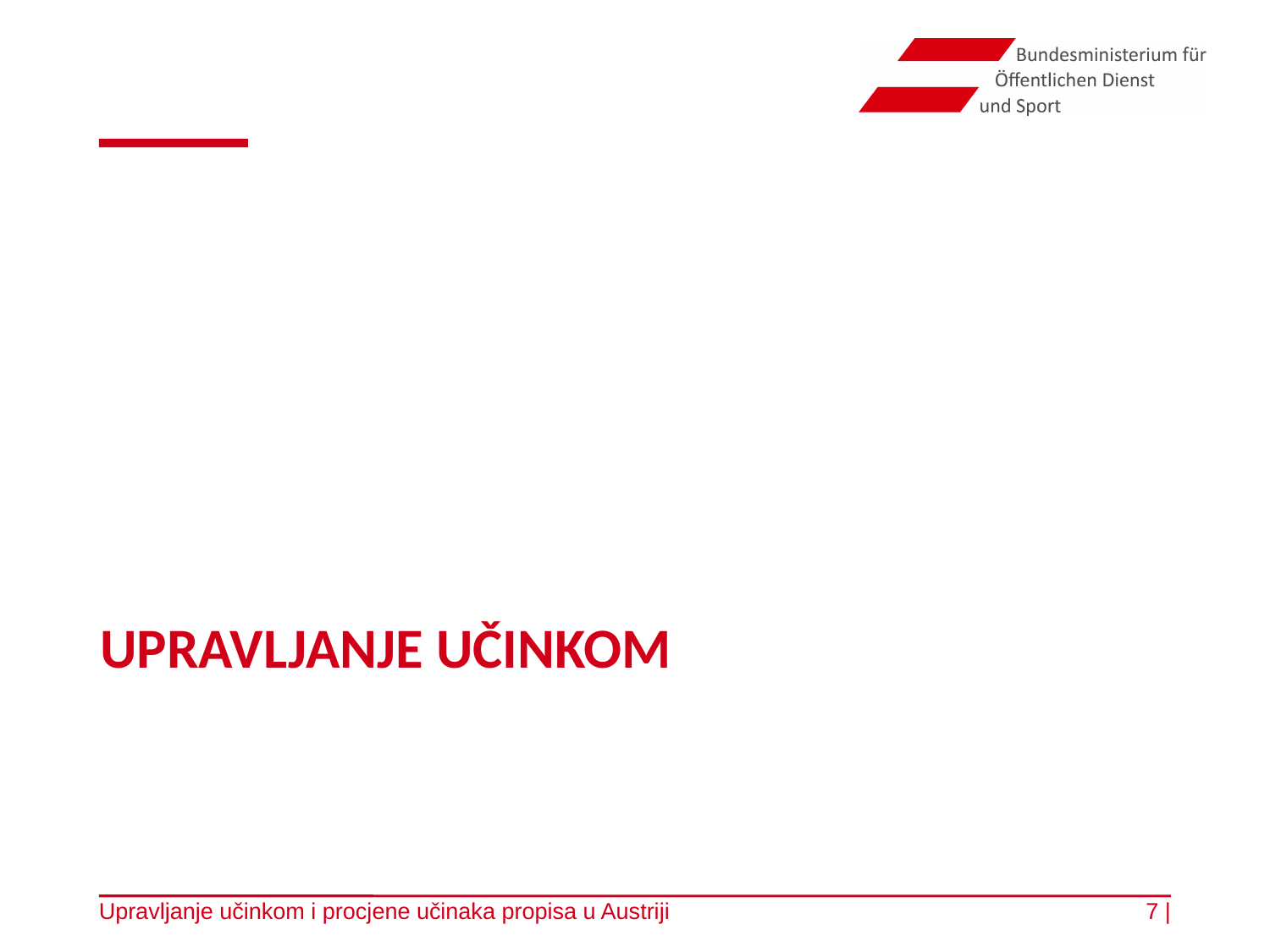

# Upravljanje učinkom
Upravljanje učinkom i procjene učinaka propisa u Austriji
7 |